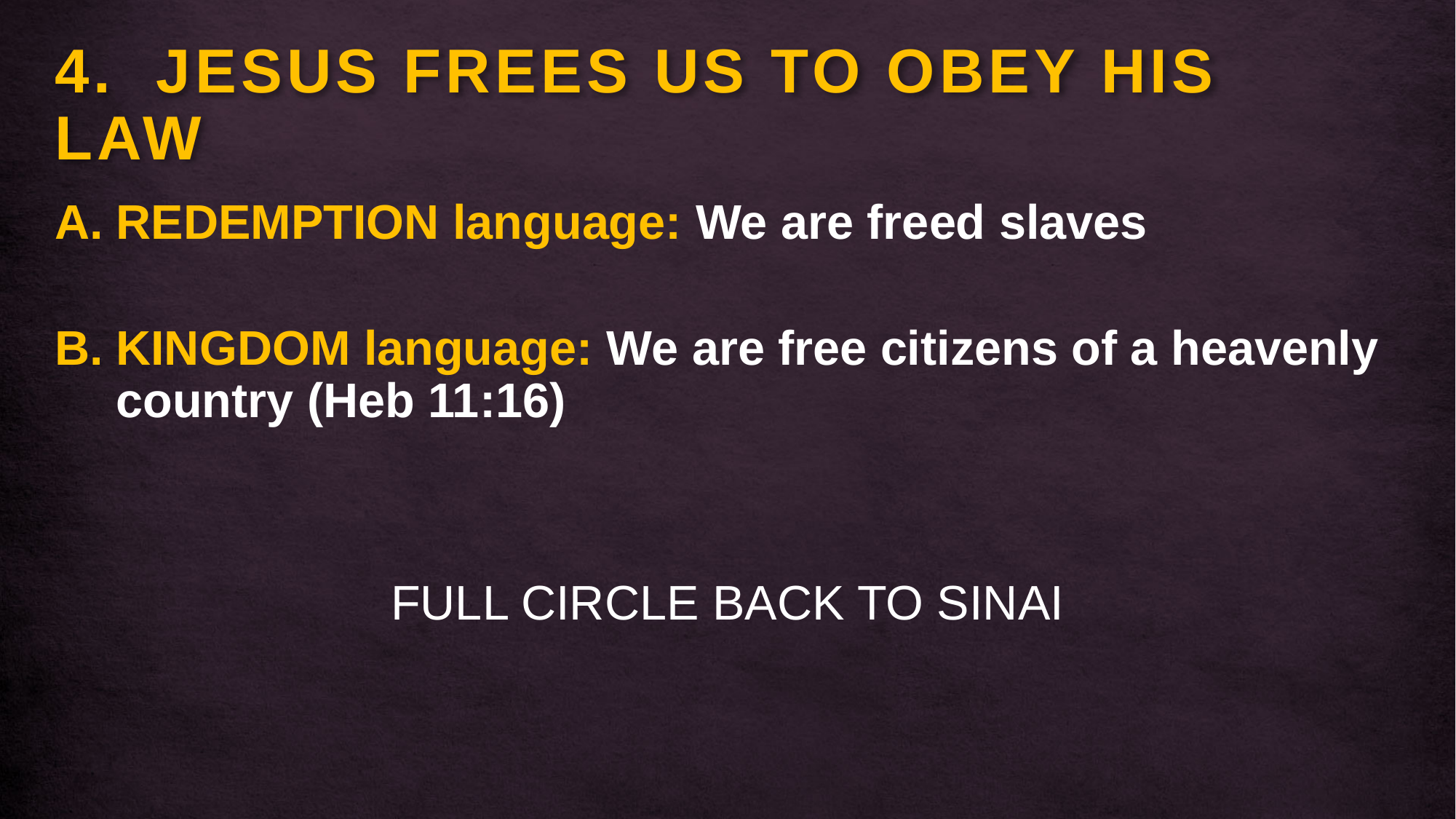

# 4. 	JESUS FREES US TO OBEY HIS LAW
REDEMPTION language: We are freed slaves
KINGDOM language: We are free citizens of a heavenly country (Heb 11:16)

FULL CIRCLE BACK TO SINAI